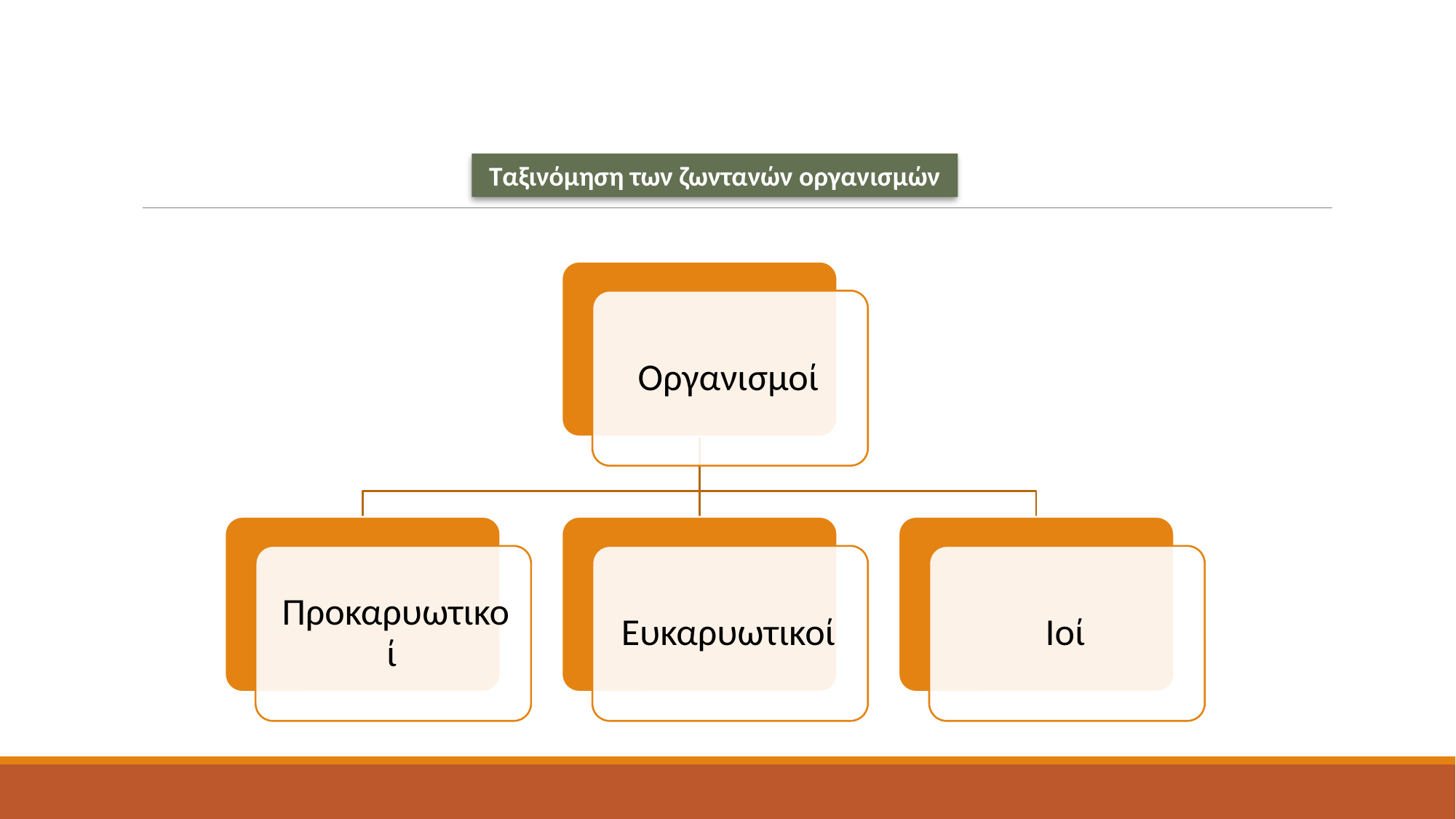

Ταξινόμηση των ζωντανών οργανισμών
Οργανισμοί
Προκαρυωτικοί
Ευκαρυωτικοί
Ιοί